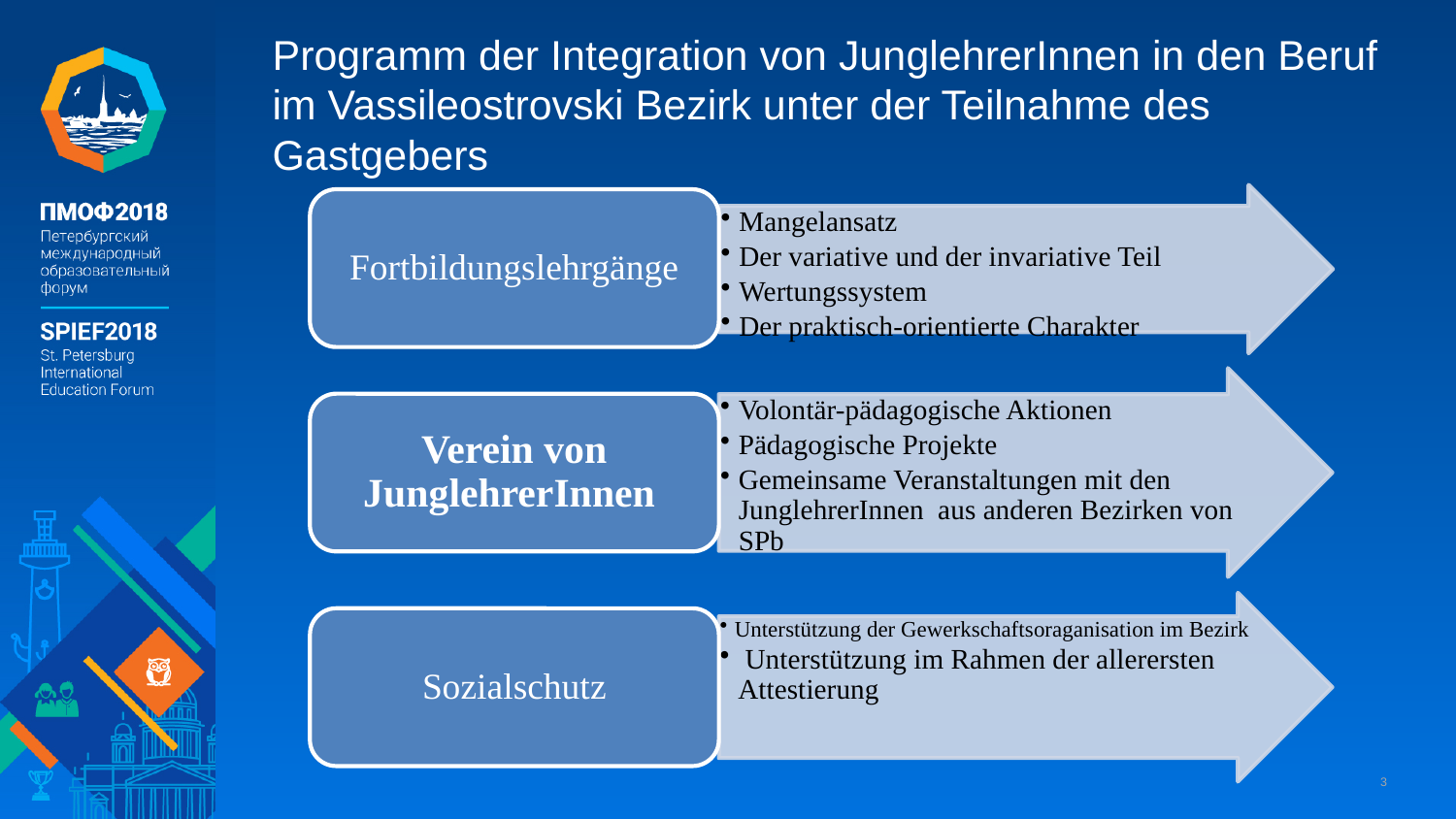

# Programm der Integration von JunglehrerInnen in den Beruf im Vassileostrovski Bezirk unter der Teilnahme des Gastgebers
Mangelansatz
Der variative und der invariative Teil
Wertungssystem
Der praktisch-orientierte Charakter
Fortbildungslehrgänge
Volontär-pädagogische Aktionen
Pädagogische Projekte
Gemeinsame Veranstaltungen mit den JunglehrerInnen  aus anderen Bezirken von SPb
Verein von JunglehrerInnen
 Unterstützung der Gewerkschaftsoraganisation im Bezirk
 Unterstützung im Rahmen der allerersten Attestierung
Sozialschutz
3